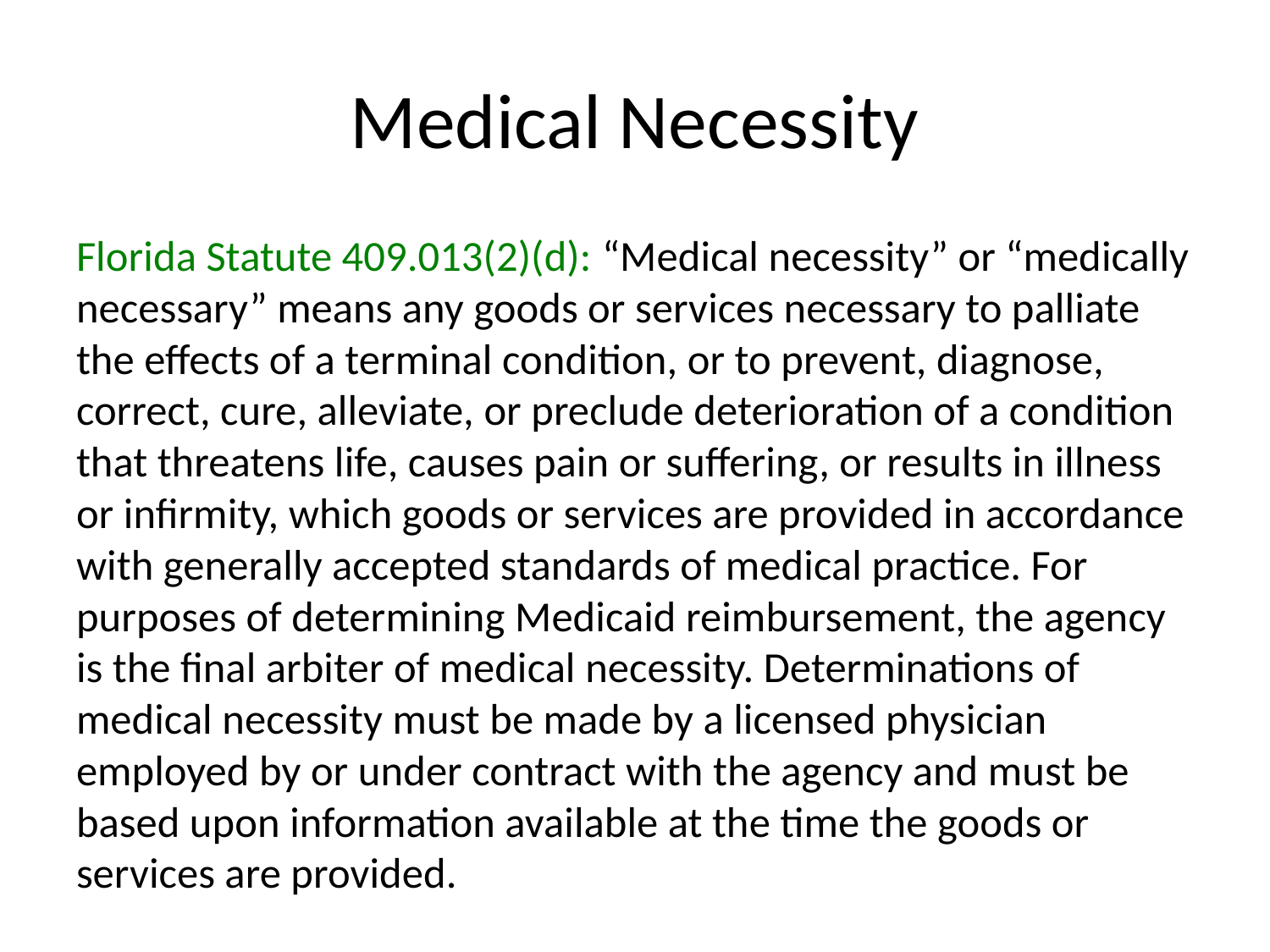

# Medical Necessity
Florida Statute 409.013(2)(d): “Medical necessity” or “medically necessary” means any goods or services necessary to palliate the effects of a terminal condition, or to prevent, diagnose, correct, cure, alleviate, or preclude deterioration of a condition that threatens life, causes pain or suffering, or results in illness or infirmity, which goods or services are provided in accordance with generally accepted standards of medical practice. For purposes of determining Medicaid reimbursement, the agency is the final arbiter of medical necessity. Determinations of medical necessity must be made by a licensed physician employed by or under contract with the agency and must be based upon information available at the time the goods or services are provided.